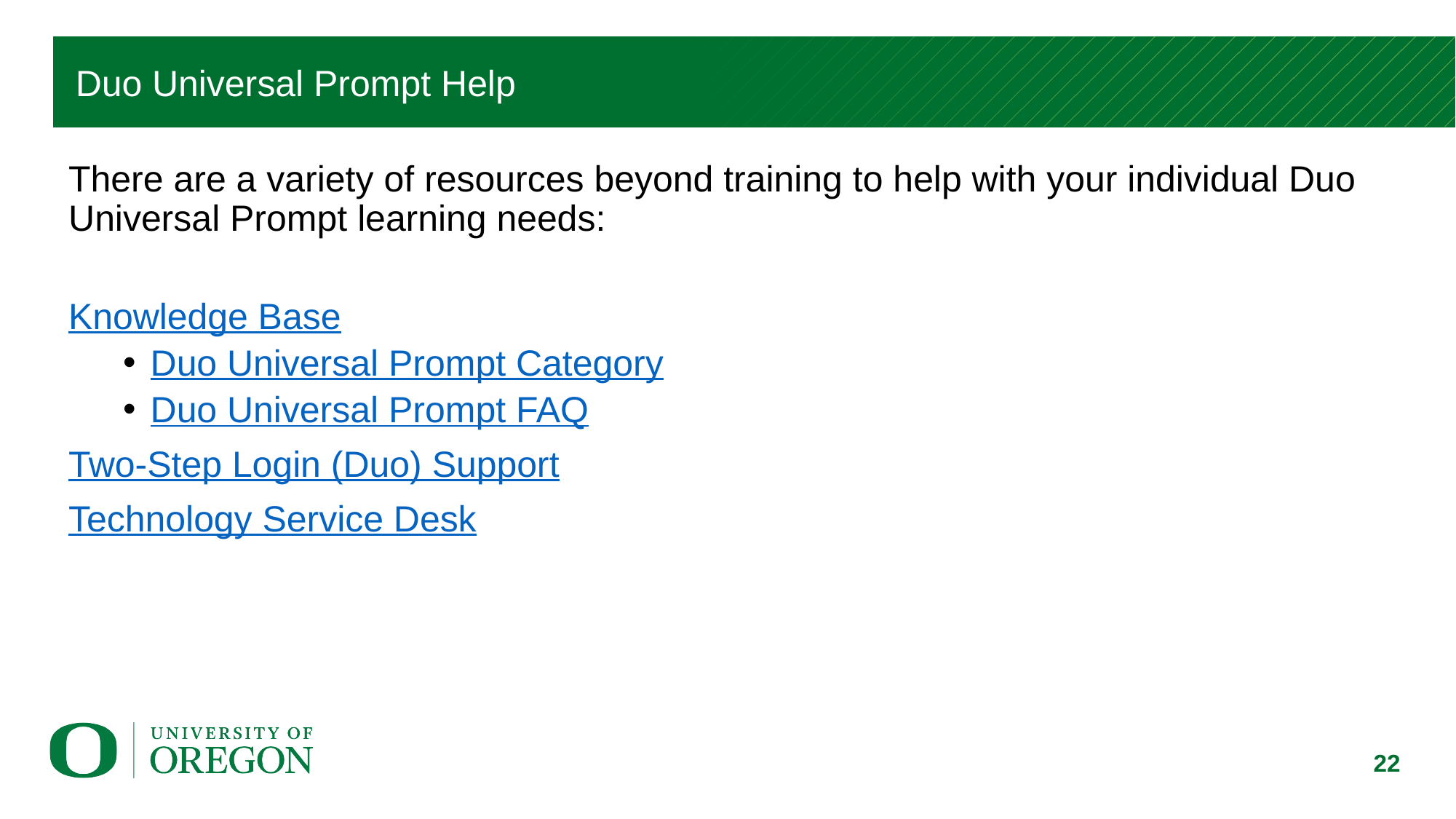

Duo Universal Prompt Help
There are a variety of resources beyond training to help with your individual Duo Universal Prompt learning needs:
Knowledge Base
Duo Universal Prompt Category
Duo Universal Prompt FAQ
Two-Step Login (Duo) Support
Technology Service Desk